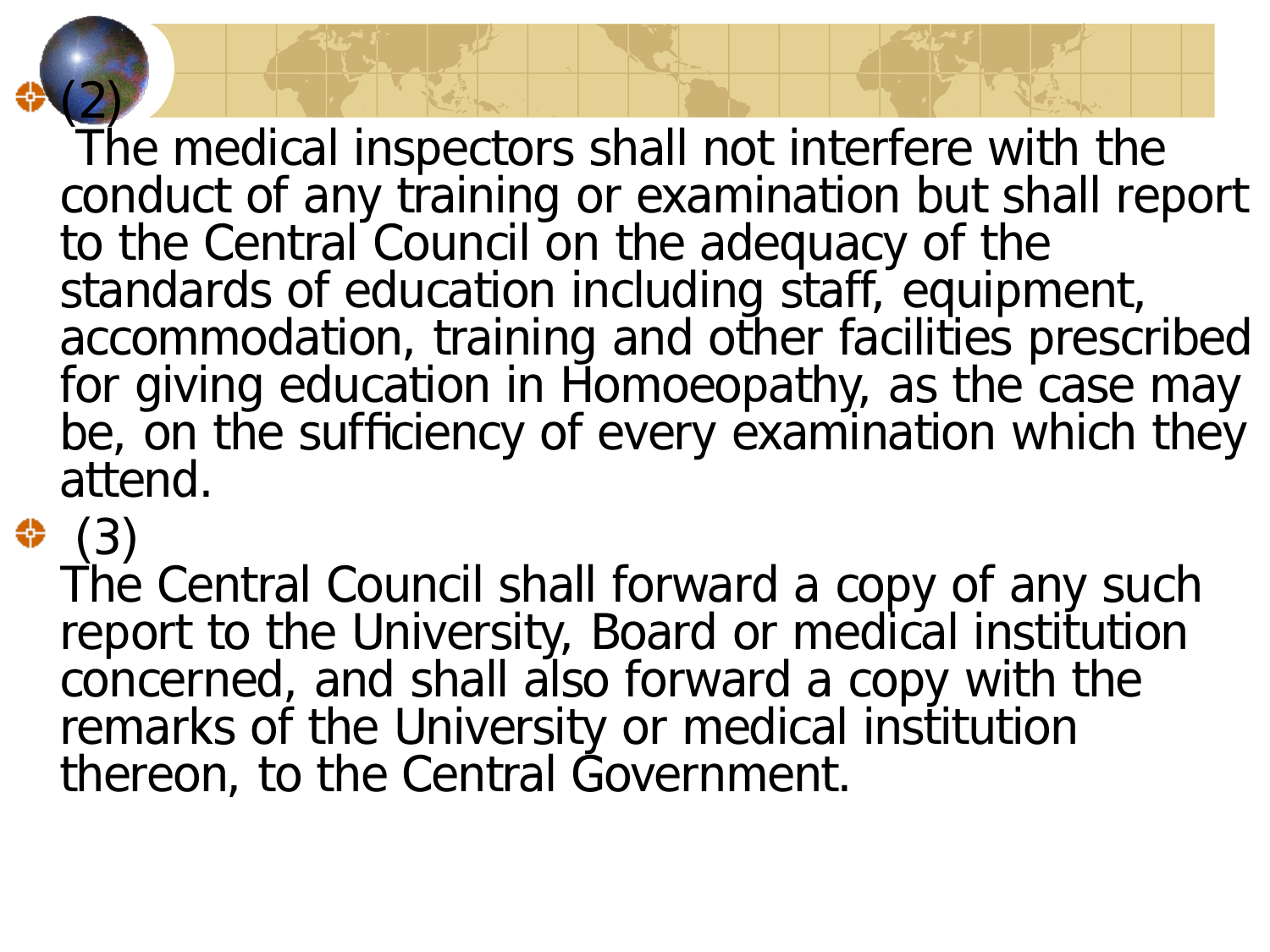

#
(2)
 The medical inspectors shall not interfere with the conduct of any training or examination but shall report to the Central Council on the adequacy of the standards of education including staff, equipment, accommodation, training and other facilities prescribed for giving education in Homoeopathy, as the case may be, on the sufficiency of every examination which they attend.
 (3)
The Central Council shall forward a copy of any such report to the University, Board or medical institution concerned, and shall also forward a copy with the remarks of the University or medical institution thereon, to the Central Government.